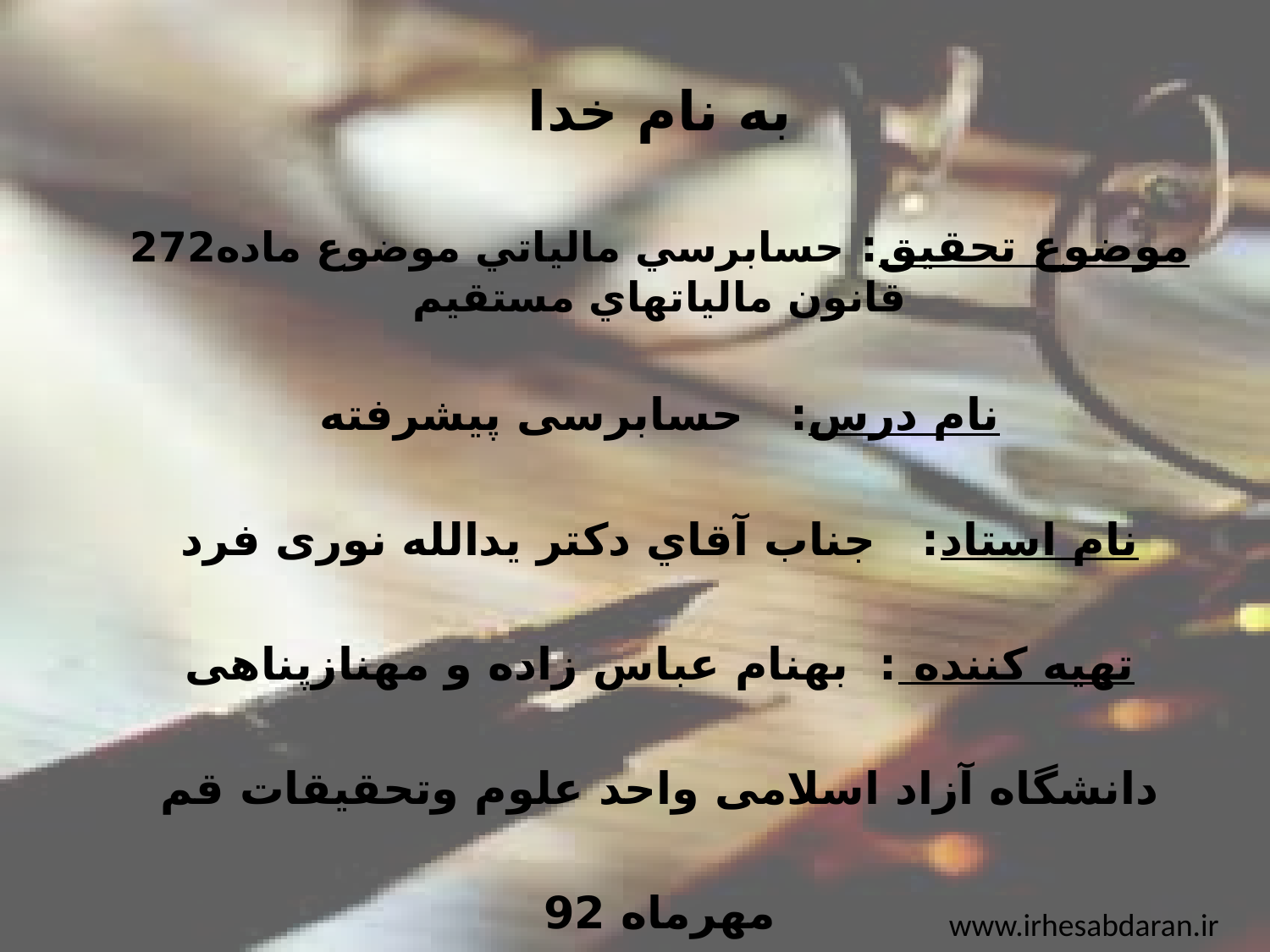

به نام خدا

موضوع تحقيق: حسابرسي مالياتي موضوع ماده272 قانون مالياتهاي مستقيم

نام درس:   حسابرسی پیشرفته

نام استاد:   جناب آقاي دكتر یدالله نوری فرد

تهيه كننده :  بهنام عباس زاده و مهنازپناهی

دانشگاه آزاد اسلامی واحد علوم وتحقیقات قم

مهرماه 92
www.irhesabdaran.ir